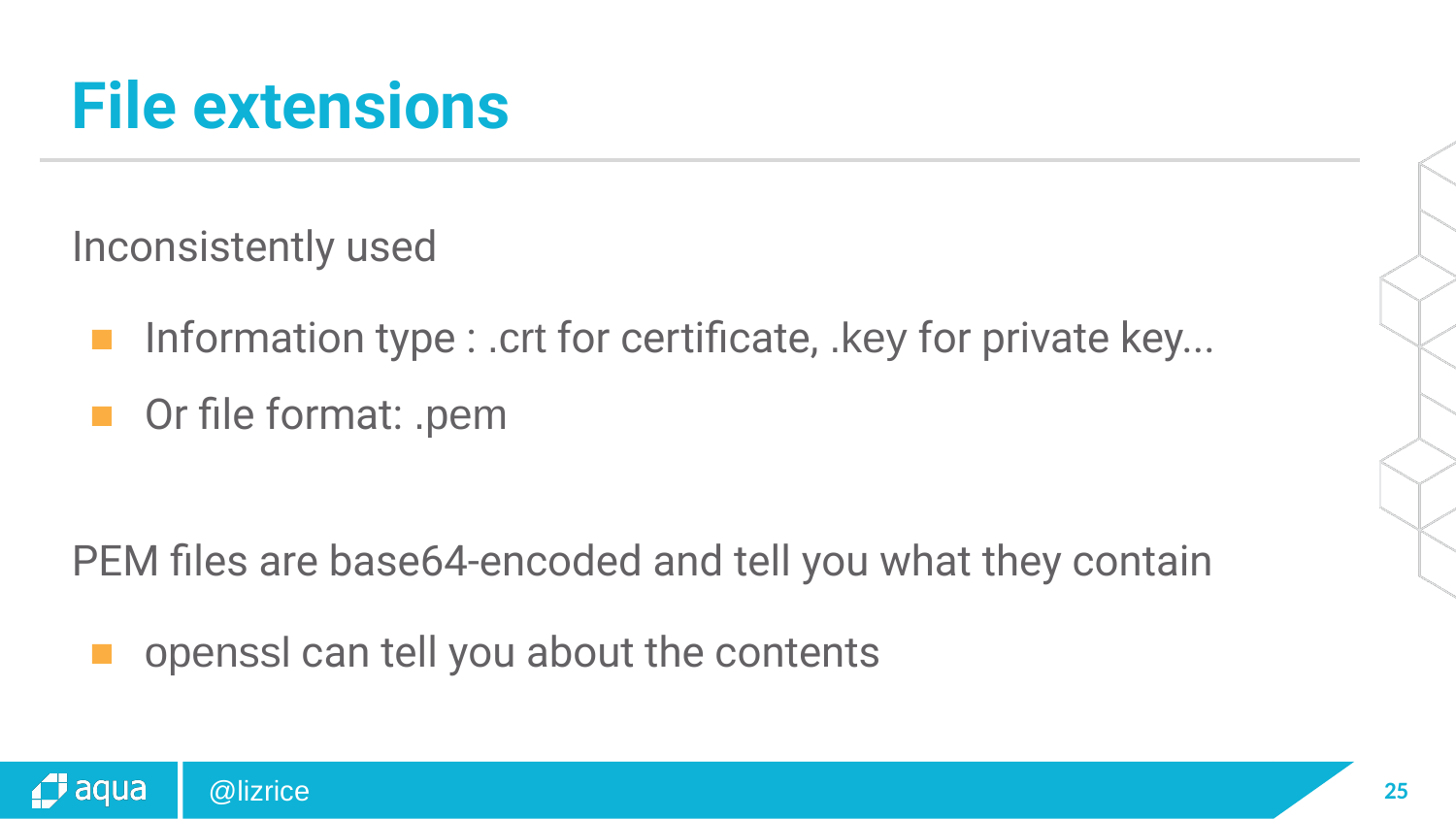

# File extensions
Inconsistently used
Information type : .crt for certificate, .key for private key...
Or file format: .pem

PEM files are base64-encoded and tell you what they contain
openssl can tell you about the contents